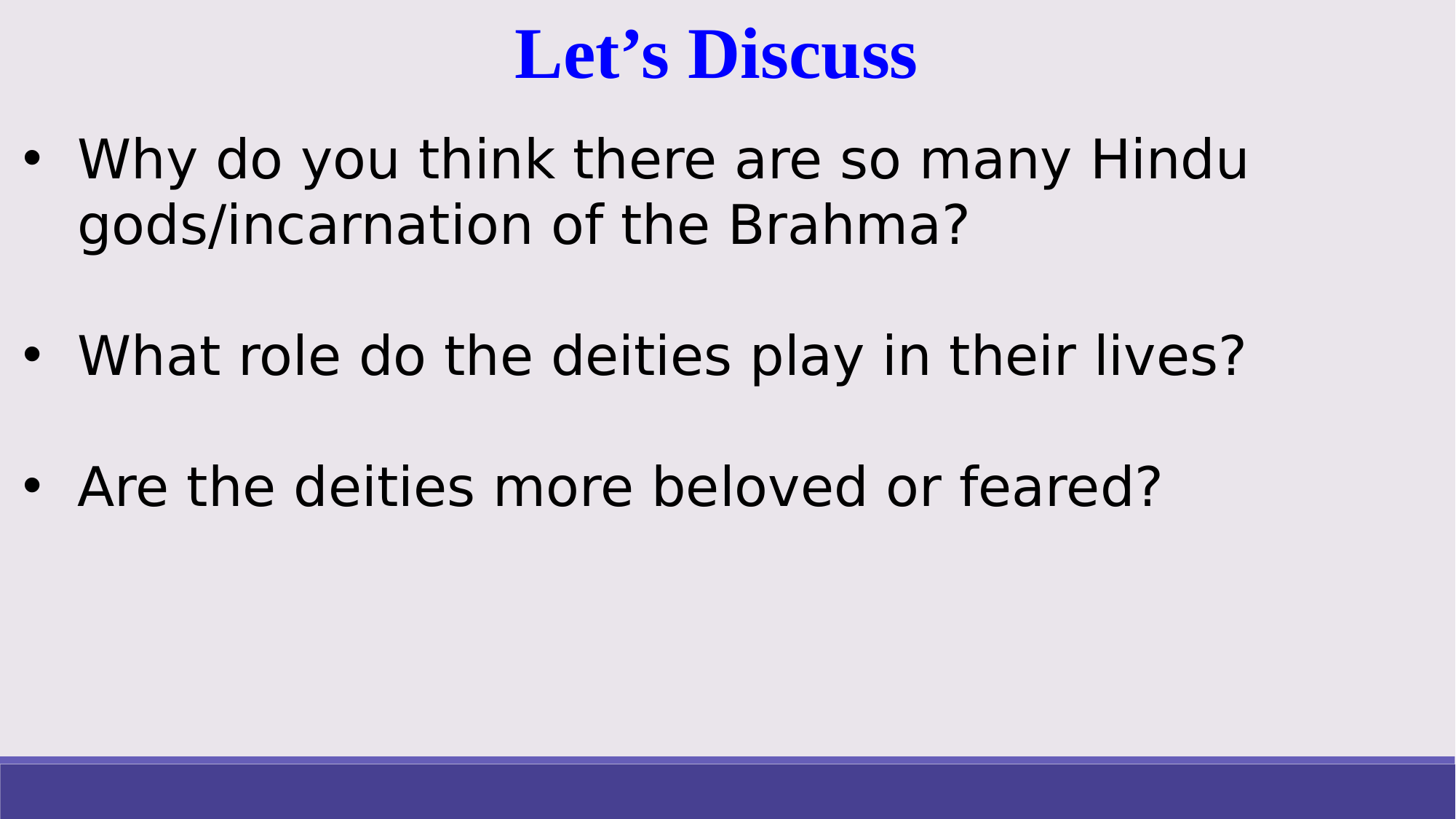

Let’s Discuss
Why do you think there are so many Hindu gods/incarnation of the Brahma?

What role do the deities play in their lives?

Are the deities more beloved or feared?